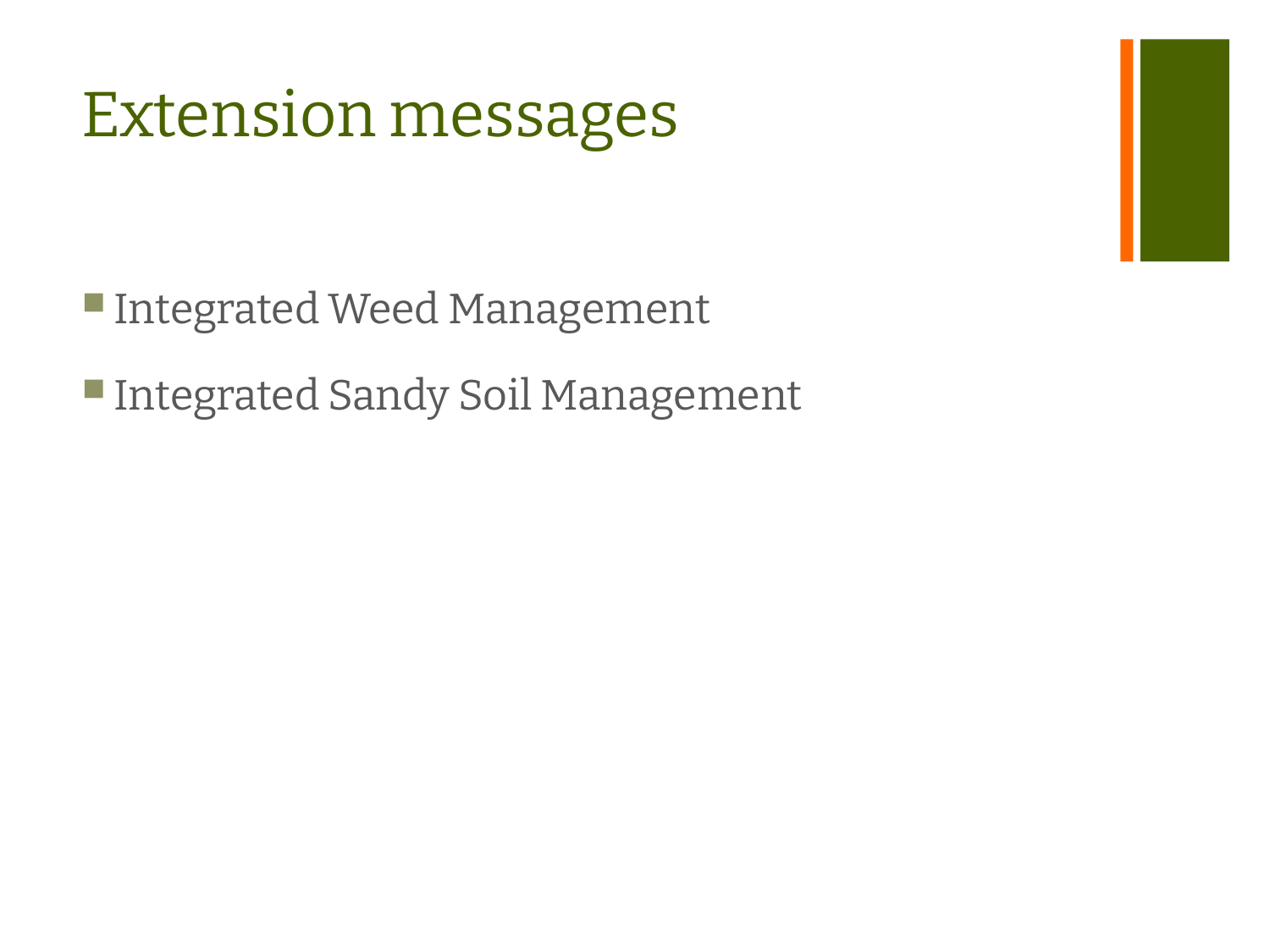

# Extension messages
Integrated Weed Management
Integrated Sandy Soil Management